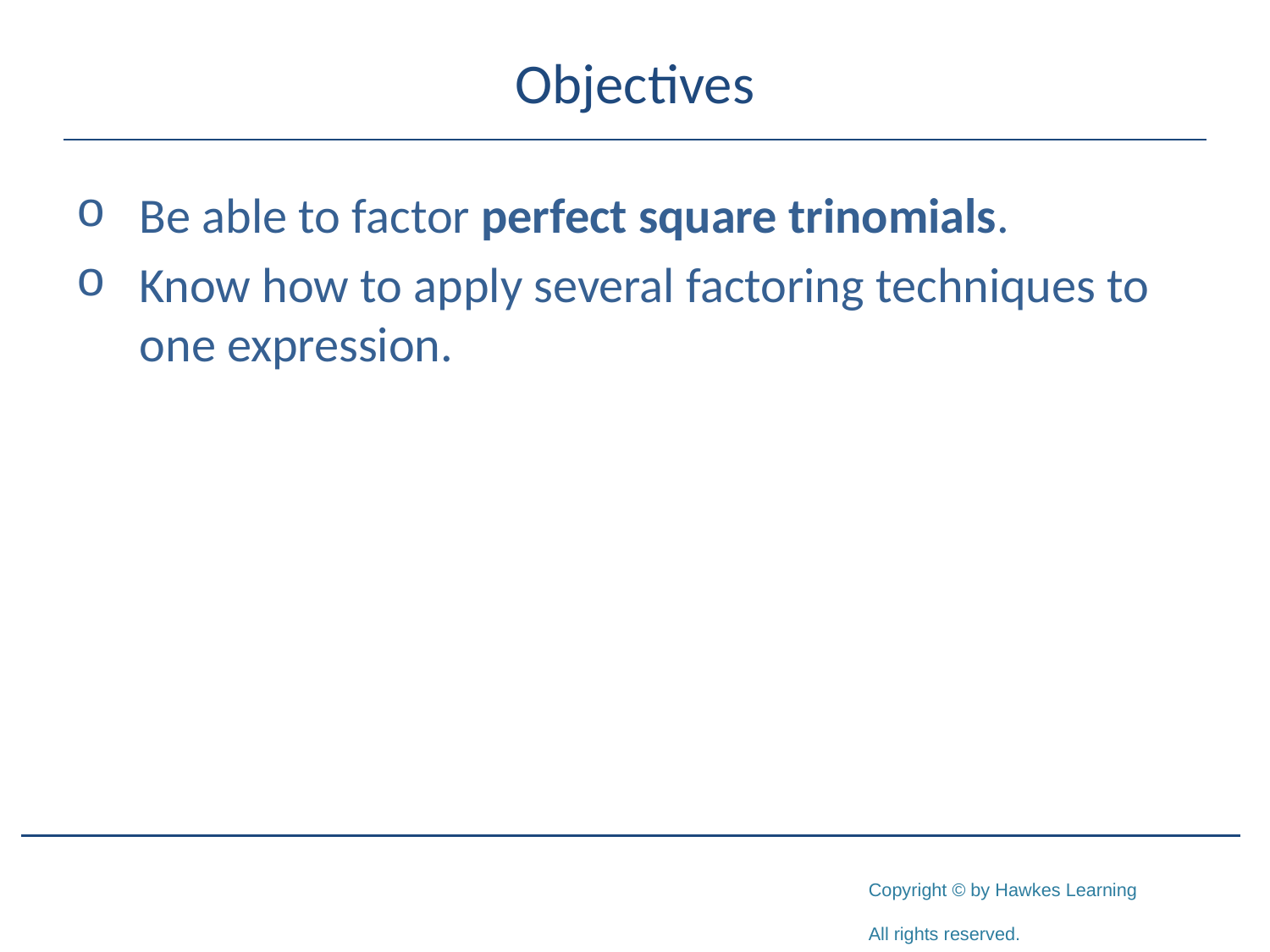

# Objectives
Be able to factor perfect square trinomials.
Know how to apply several factoring techniques to one expression.